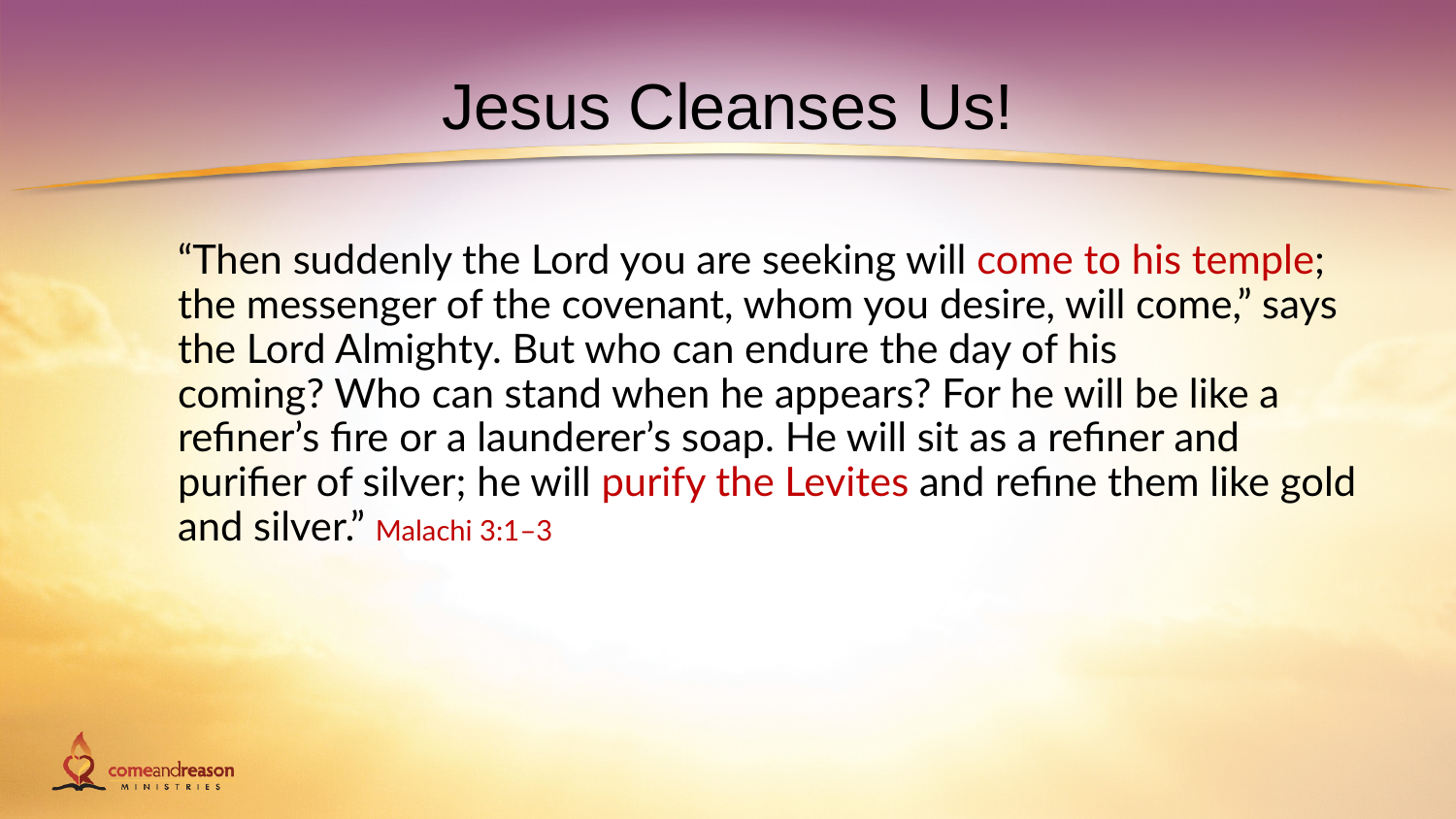

# Jesus Cleanses Us!
“Then suddenly the Lord you are seeking will come to his temple; the messenger of the covenant, whom you desire, will come,” says the Lord Almighty. But who can endure the day of his coming? Who can stand when he appears? For he will be like a refiner’s fire or a launderer’s soap. He will sit as a refiner and purifier of silver; he will purify the Levites and refine them like gold and silver.” Malachi 3:1–3